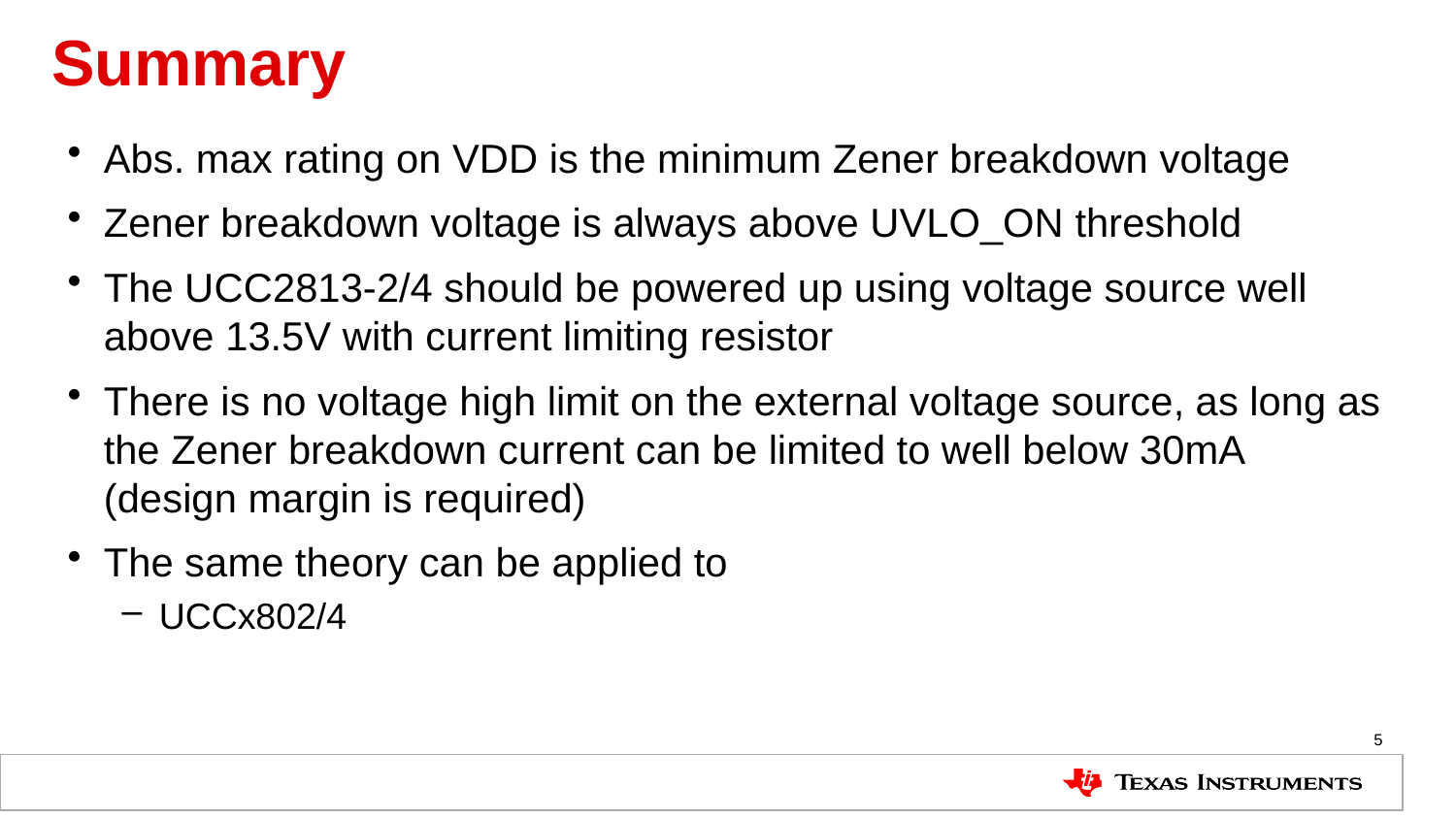

# Summary
Abs. max rating on VDD is the minimum Zener breakdown voltage
Zener breakdown voltage is always above UVLO_ON threshold
The UCC2813-2/4 should be powered up using voltage source well above 13.5V with current limiting resistor
There is no voltage high limit on the external voltage source, as long as the Zener breakdown current can be limited to well below 30mA (design margin is required)
The same theory can be applied to
UCCx802/4

5